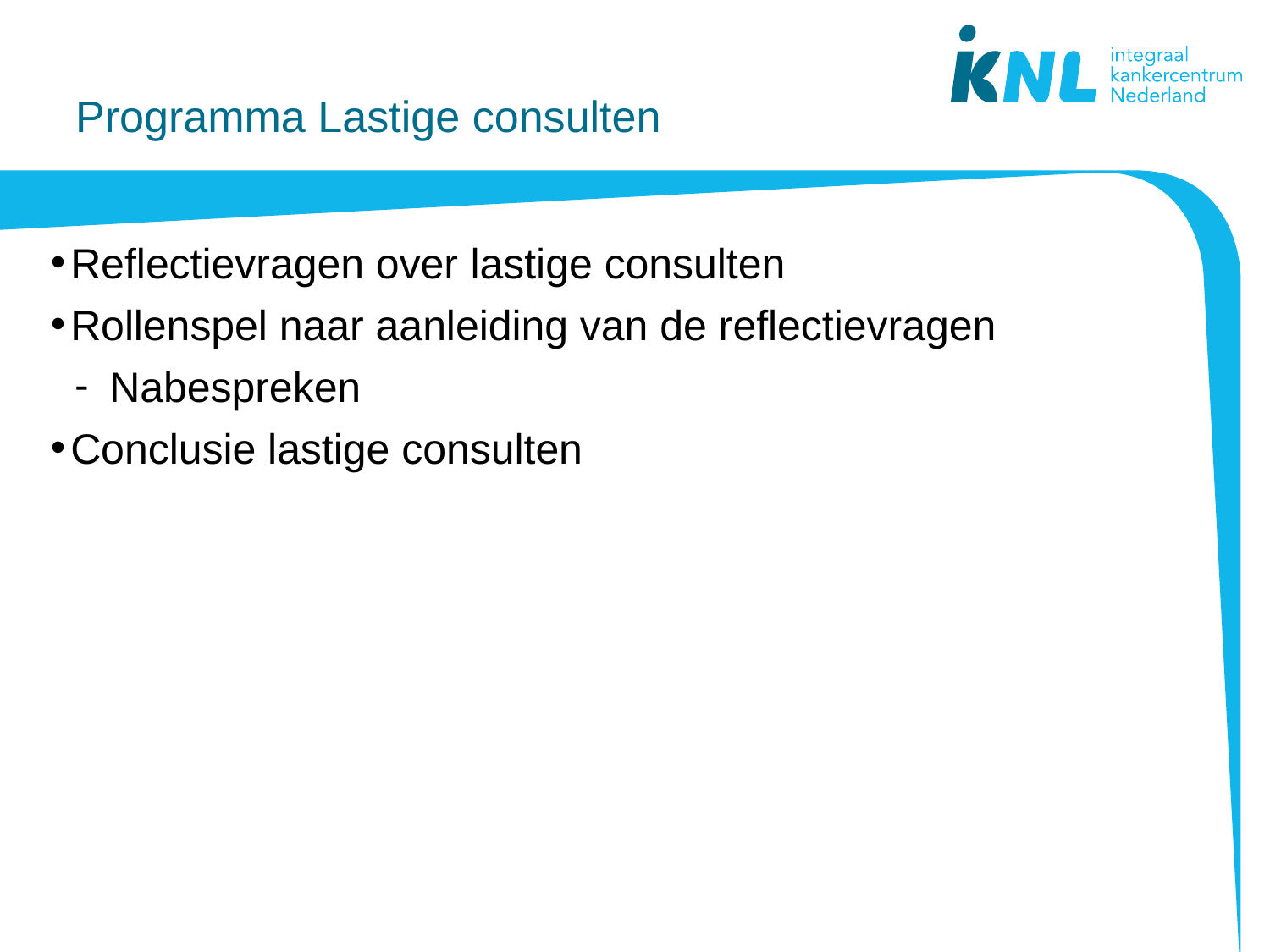

# Programma Lastige consulten
Reflectievragen over lastige consulten
Rollenspel naar aanleiding van de reflectievragen
Nabespreken
Conclusie lastige consulten